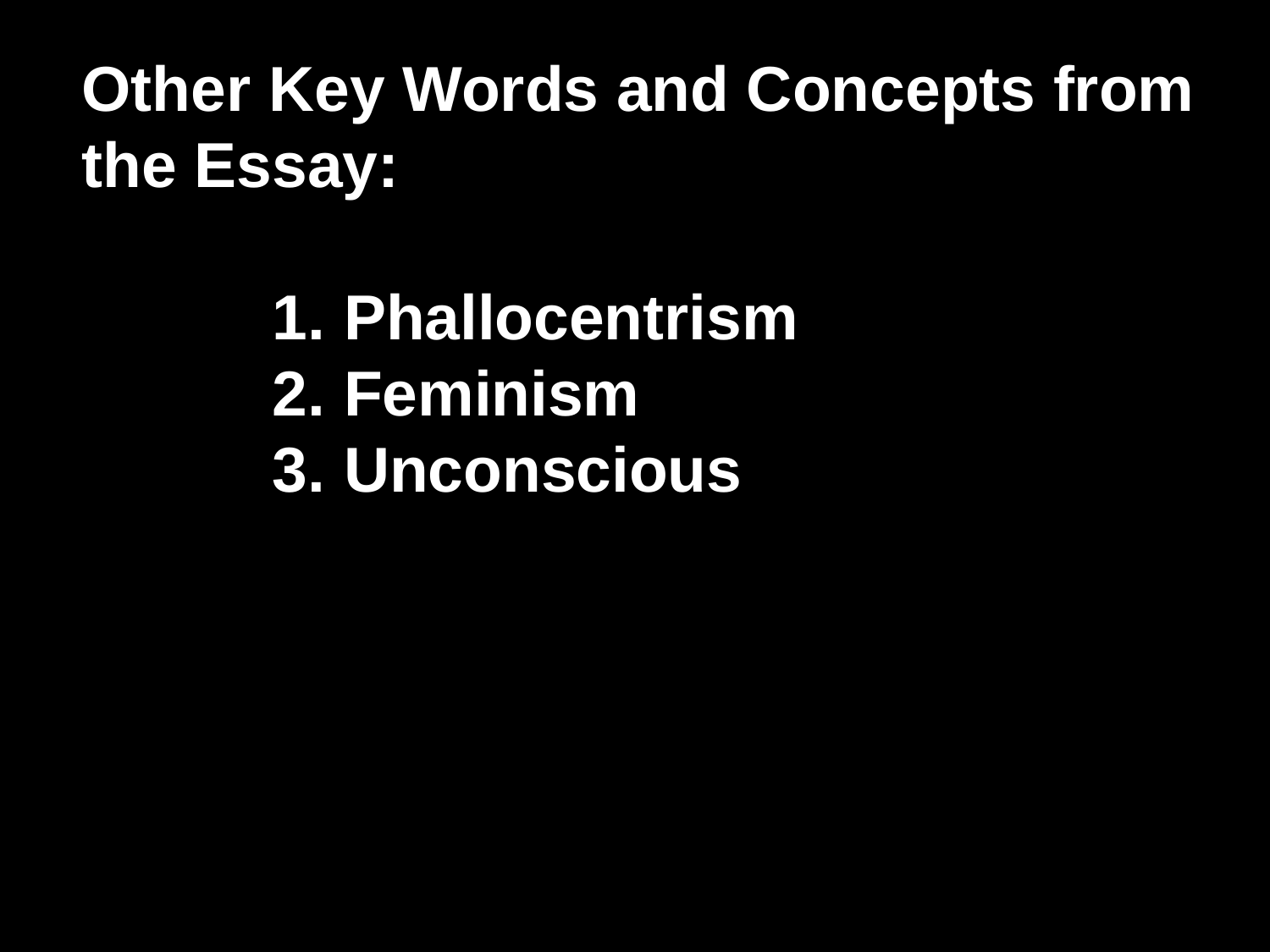

Other Key Words and Concepts from the Essay:

Phallocentrism
Feminism
Unconscious